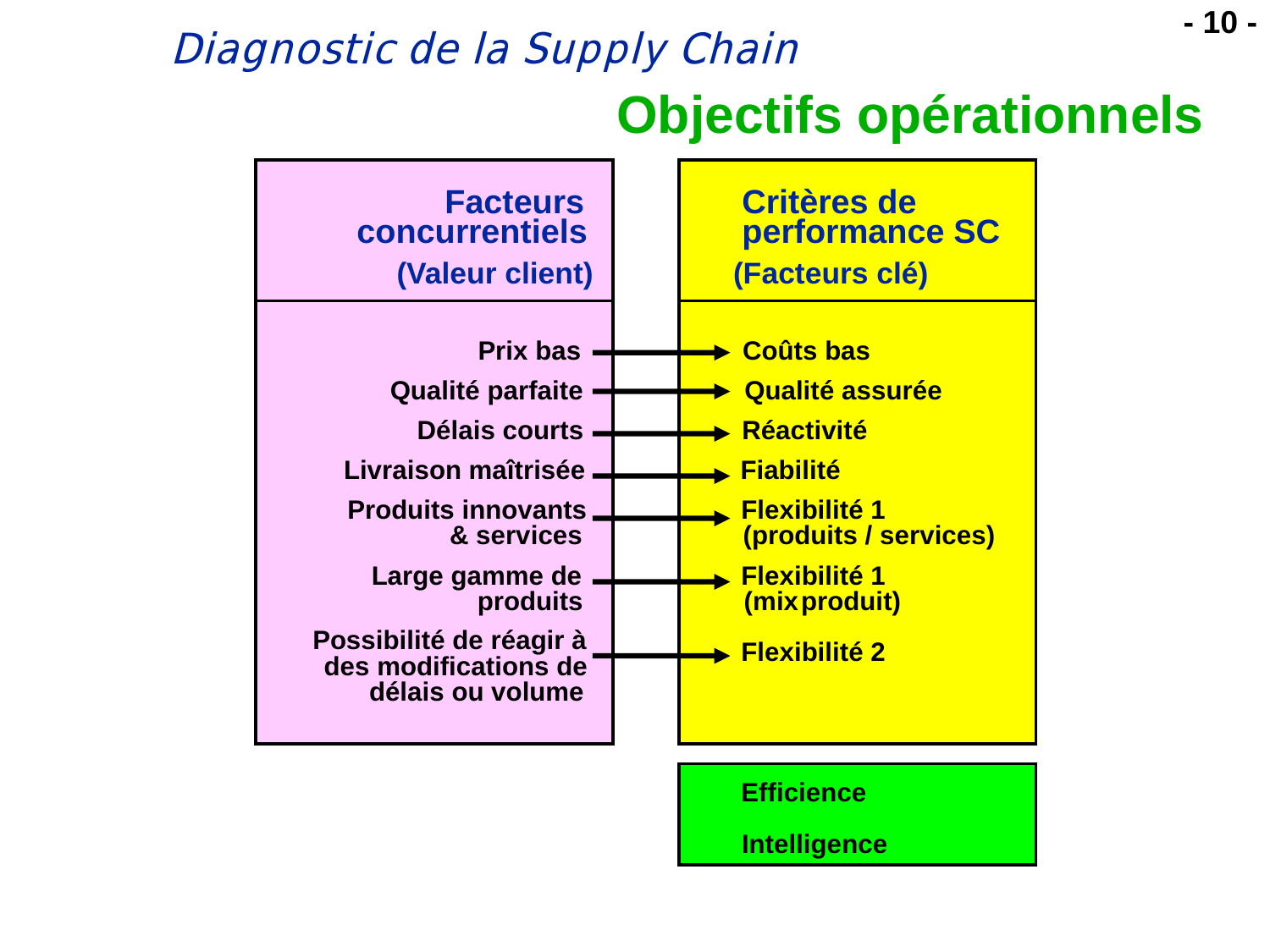

# Objectifs opérationnels

Facteurs
Facteurs
Critères de
Critères de
concurrentiels
concurrentiels
performance SC
performance SC
(Valeur client)
(Valeur client)
(Facteurs clé)
(Facteurs clé)

Prix bas
Prix bas
Coûts bas
Coûts bas

Qualité parfaite
Qualité parfaite
Qualité assurée
Qualité assurée

Délais courts
Délais courts
Réactivité
Réactivité

Livraison maîtrisée
Livraison maîtrisée
Fiabilité
Fiabilité

Produits innovants
Produits innovants
Flexibilité 1
Flexibilité 1

& services
& services
(produits / services)
(produits / services)
Large gamme de
Large gamme de
Flexibilité 1
Flexibilité 1

produits
produits
(
(mix
mix
produit)
produit)
Possibilité de réagir à
Possibilité de réagir à
Flexibilité 2
Flexibilité 2
des modifications de
des modifications de

délais ou volume
délais ou volume

Efficience
Efficience
Intelligence
Intelligence